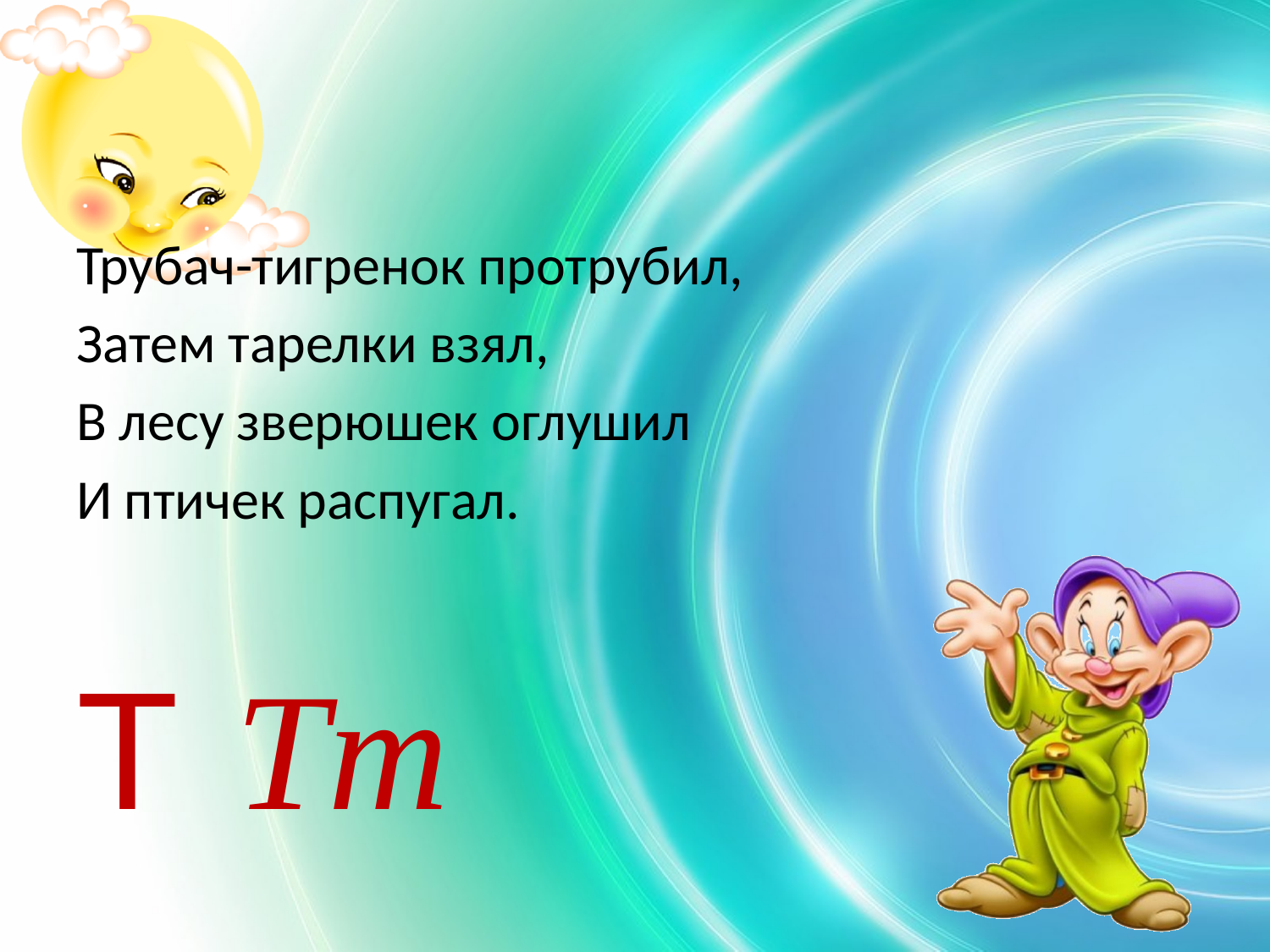

#
Трубач-тигренок протрубил,
Затем тарелки взял,
В лесу зверюшек оглушил
И птичек распугал.

Т Тт